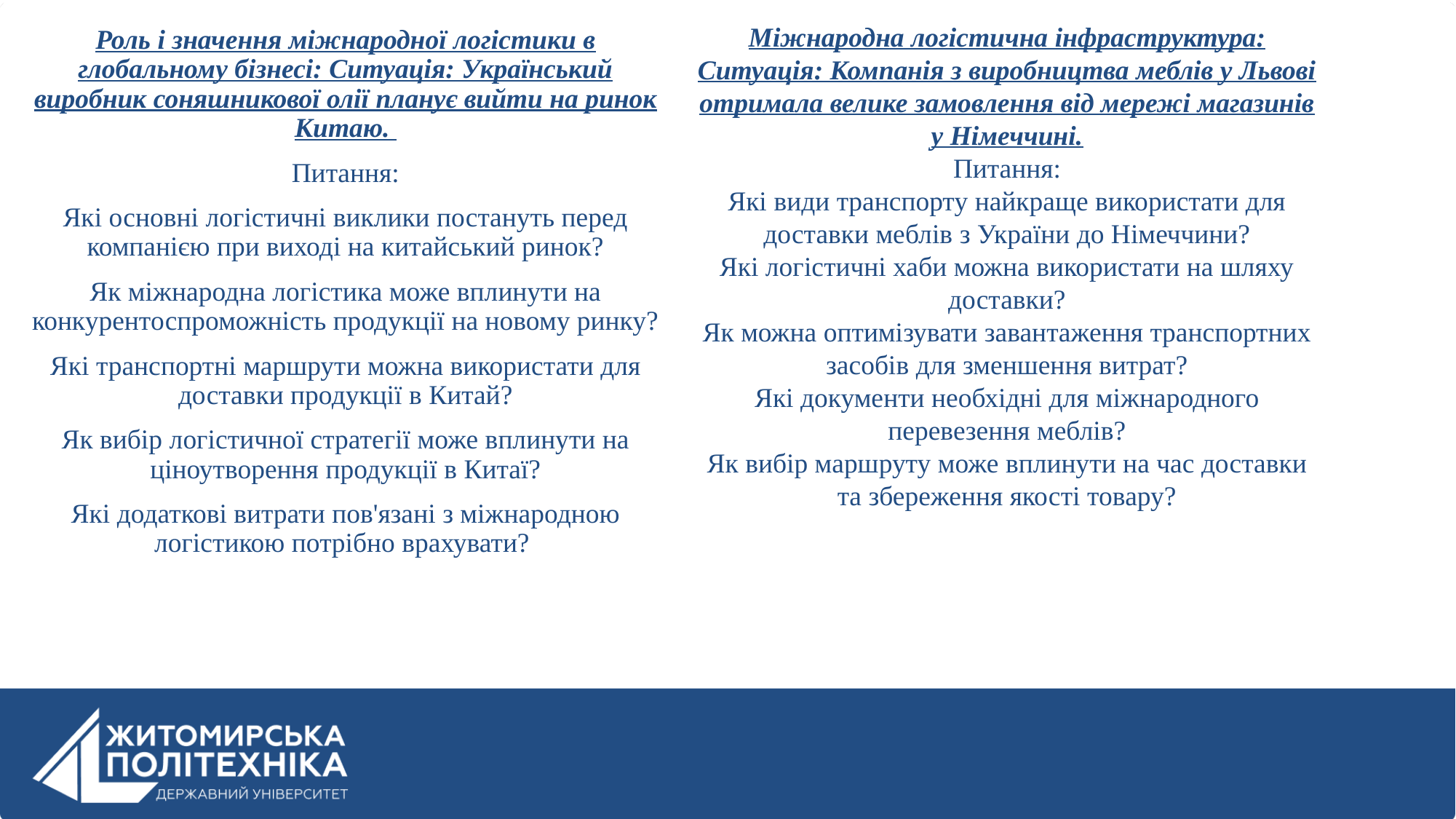

Міжнародна логістична інфраструктура: Ситуація: Компанія з виробництва меблів у Львові отримала велике замовлення від мережі магазинів у Німеччині.
Питання:
Які види транспорту найкраще використати для доставки меблів з України до Німеччини?
Які логістичні хаби можна використати на шляху доставки?
Як можна оптимізувати завантаження транспортних засобів для зменшення витрат?
Які документи необхідні для міжнародного перевезення меблів?
Як вибір маршруту може вплинути на час доставки та збереження якості товару?

Роль і значення міжнародної логістики в глобальному бізнесі: Ситуація: Український виробник соняшникової олії планує вийти на ринок Китаю.
Питання:
Які основні логістичні виклики постануть перед компанією при виході на китайський ринок?
Як міжнародна логістика може вплинути на конкурентоспроможність продукції на новому ринку?
Які транспортні маршрути можна використати для доставки продукції в Китай?
Як вибір логістичної стратегії може вплинути на ціноутворення продукції в Китаї?
Які додаткові витрати пов'язані з міжнародною логістикою потрібно врахувати?